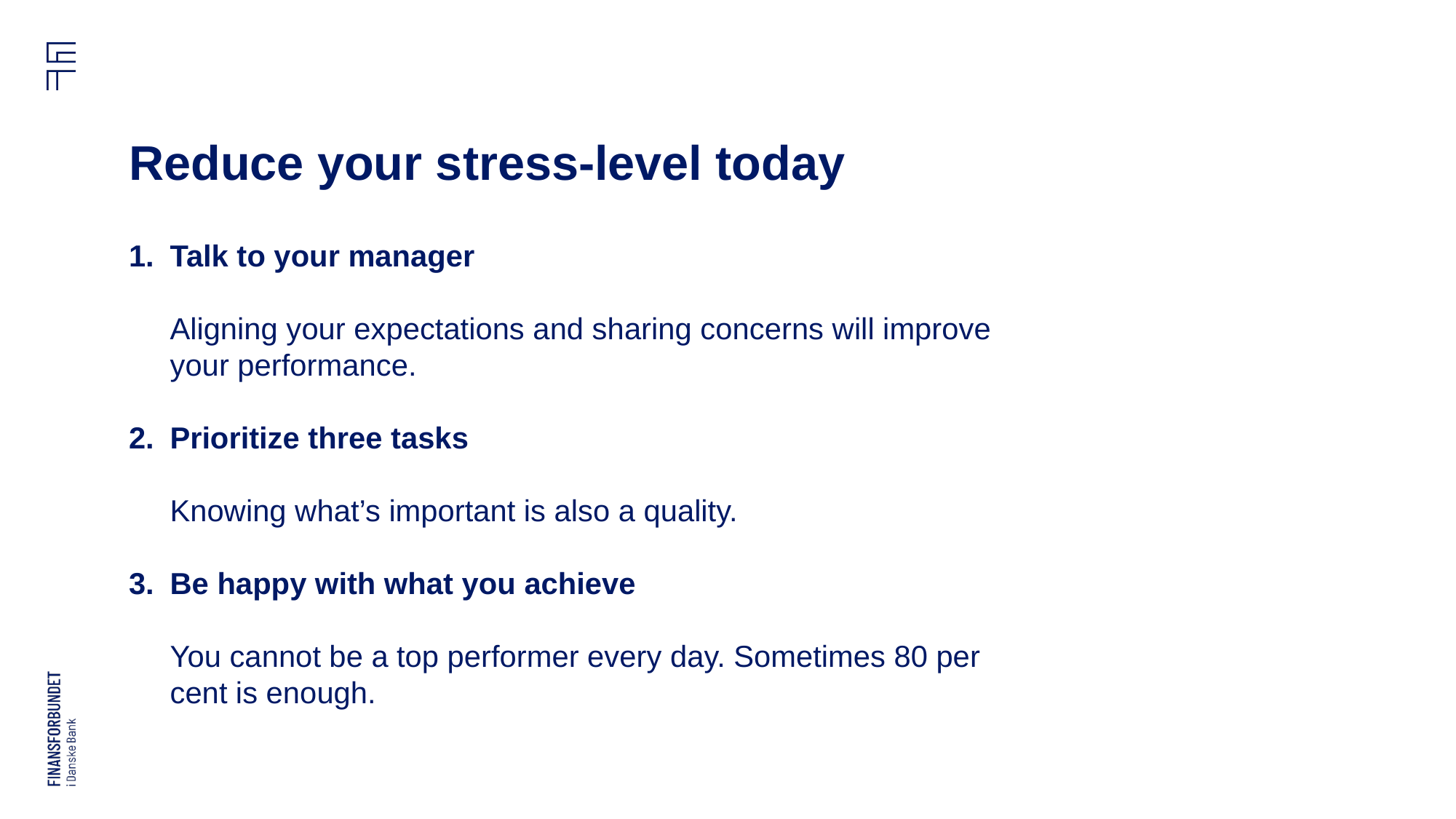

# Reduce your stress-level today
Talk to your manager
Aligning your expectations and sharing concerns will improve your performance.
Prioritize three tasks
Knowing what’s important is also a quality.
Be happy with what you achieve
You cannot be a top performer every day. Sometimes 80 per cent is enough.